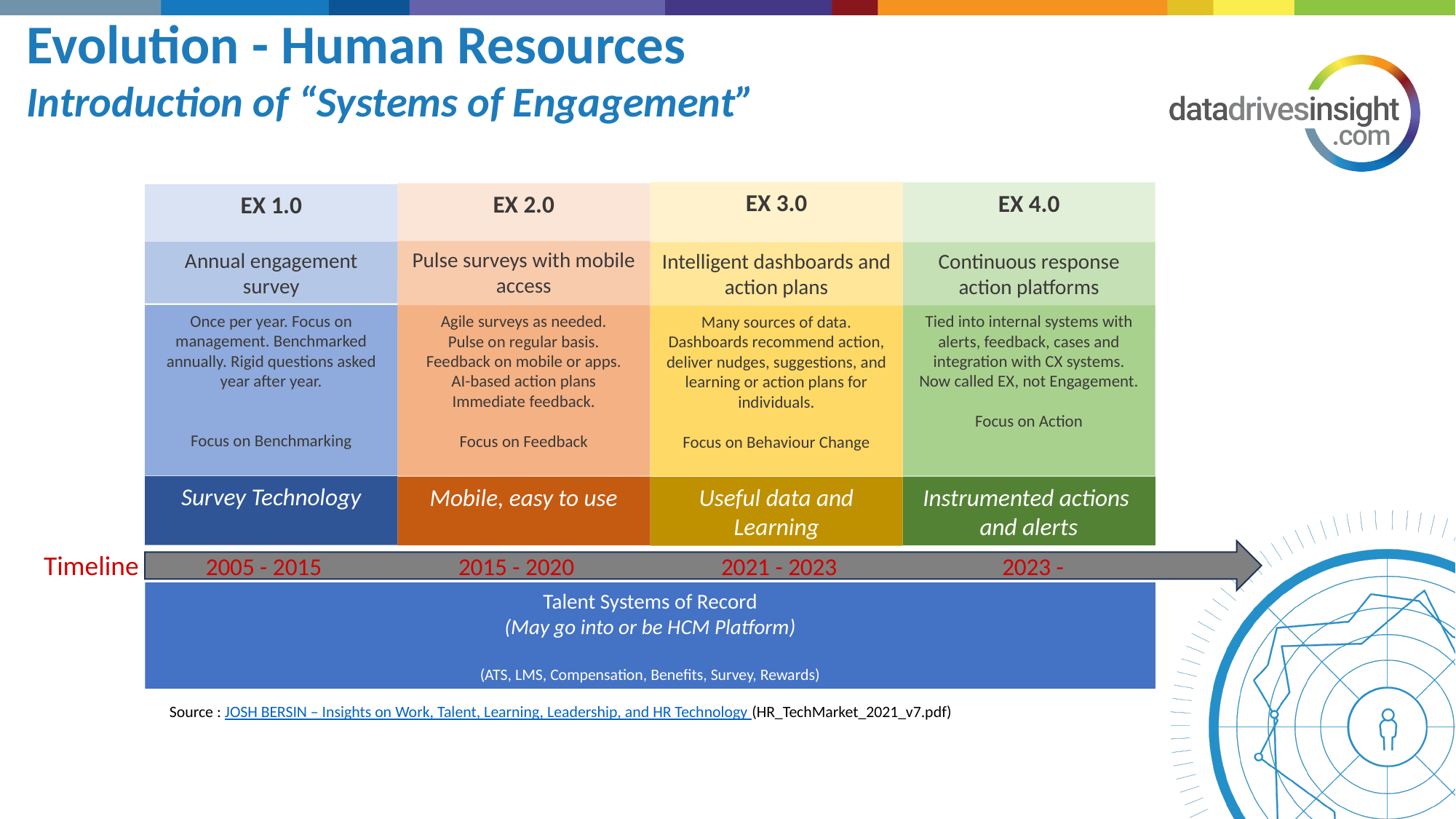

Evolution - Human Resources
Introduction of “Systems of Engagement”
EX 3.0

Intelligent dashboards and action plans

Many sources of data.
Dashboards recommend action, deliver nudges, suggestions, and learning or action plans for individuals.

Focus on Behaviour Change

Useful data and Learning
EX 4.0

Continuous response action platforms

Tied into internal systems with alerts, feedback, cases and integration with CX systems.
Now called EX, not Engagement.

Focus on Action

Instrumented actions
and alerts
EX 2.0

Pulse surveys with mobile access

Agile surveys as needed.
Pulse on regular basis.
Feedback on mobile or apps.
AI-based action plans
Immediate feedback.

Focus on Feedback

Mobile, easy to use

EX 1.0

Annual engagement survey
Once per year. Focus on management. Benchmarked annually. Rigid questions asked year after year.

Focus on Benchmarking

Survey Technology

Timeline
2005 - 2015
2015 - 2020
2021 - 2023
2023 -
Talent Systems of Record
(May go into or be HCM Platform)

(ATS, LMS, Compensation, Benefits, Survey, Rewards)
Source : JOSH BERSIN – Insights on Work, Talent, Learning, Leadership, and HR Technology (HR_TechMarket_2021_v7.pdf)